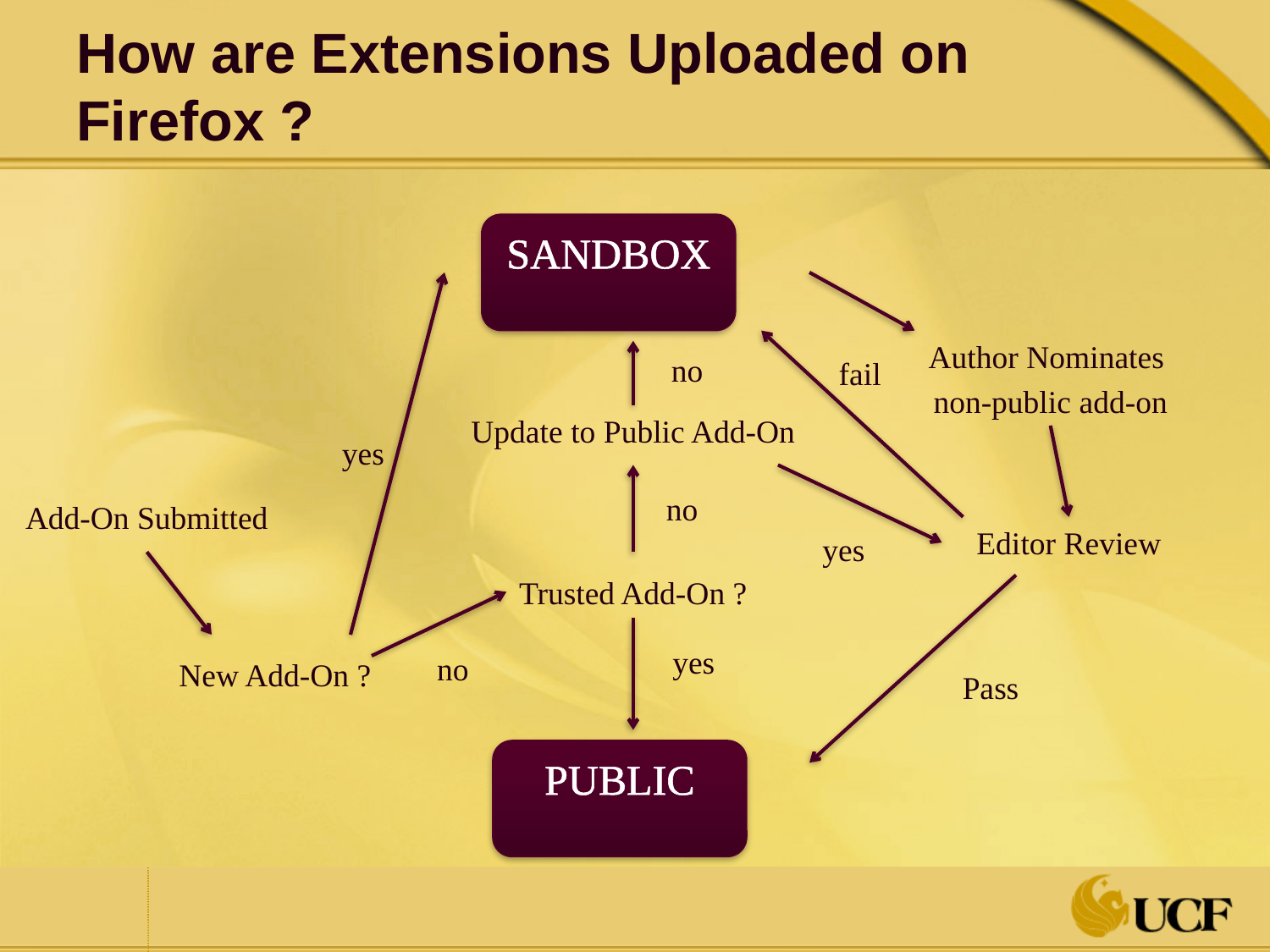

# How are Extensions Uploaded on Firefox ?
SANDBOX
Author Nominates
non-public add-on
no
fail
Update to Public Add-On
yes
no
Add-On Submitted
Editor Review
yes
Trusted Add-On ?
yes
no
New Add-On ?
Pass
PUBLIC